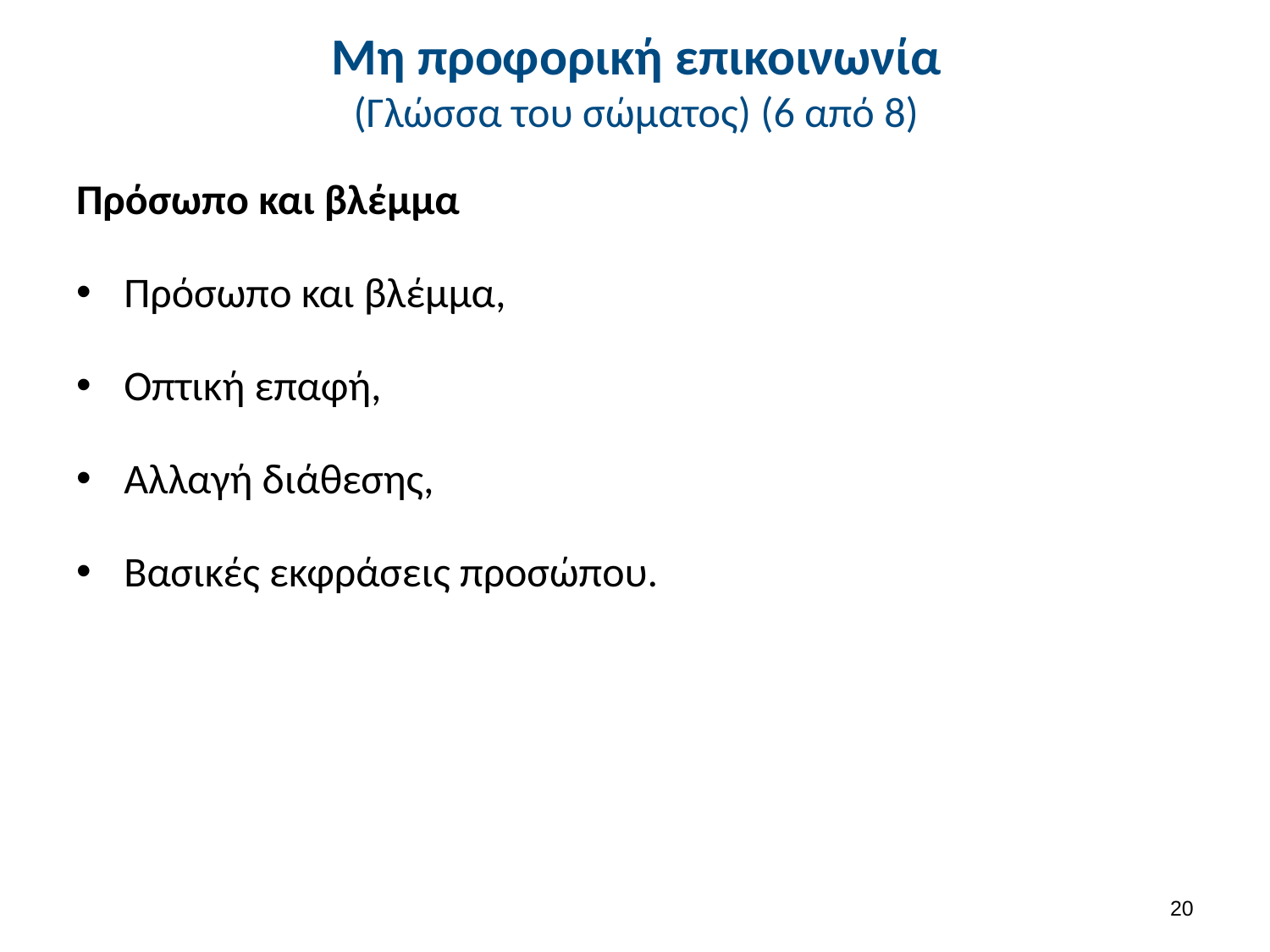

# Μη προφορική επικοινωνία (Γλώσσα του σώματος) (6 από 8)
Πρόσωπο και βλέμμα
Πρόσωπο και βλέμμα,
Οπτική επαφή,
Αλλαγή διάθεσης,
Βασικές εκφράσεις προσώπου.

20